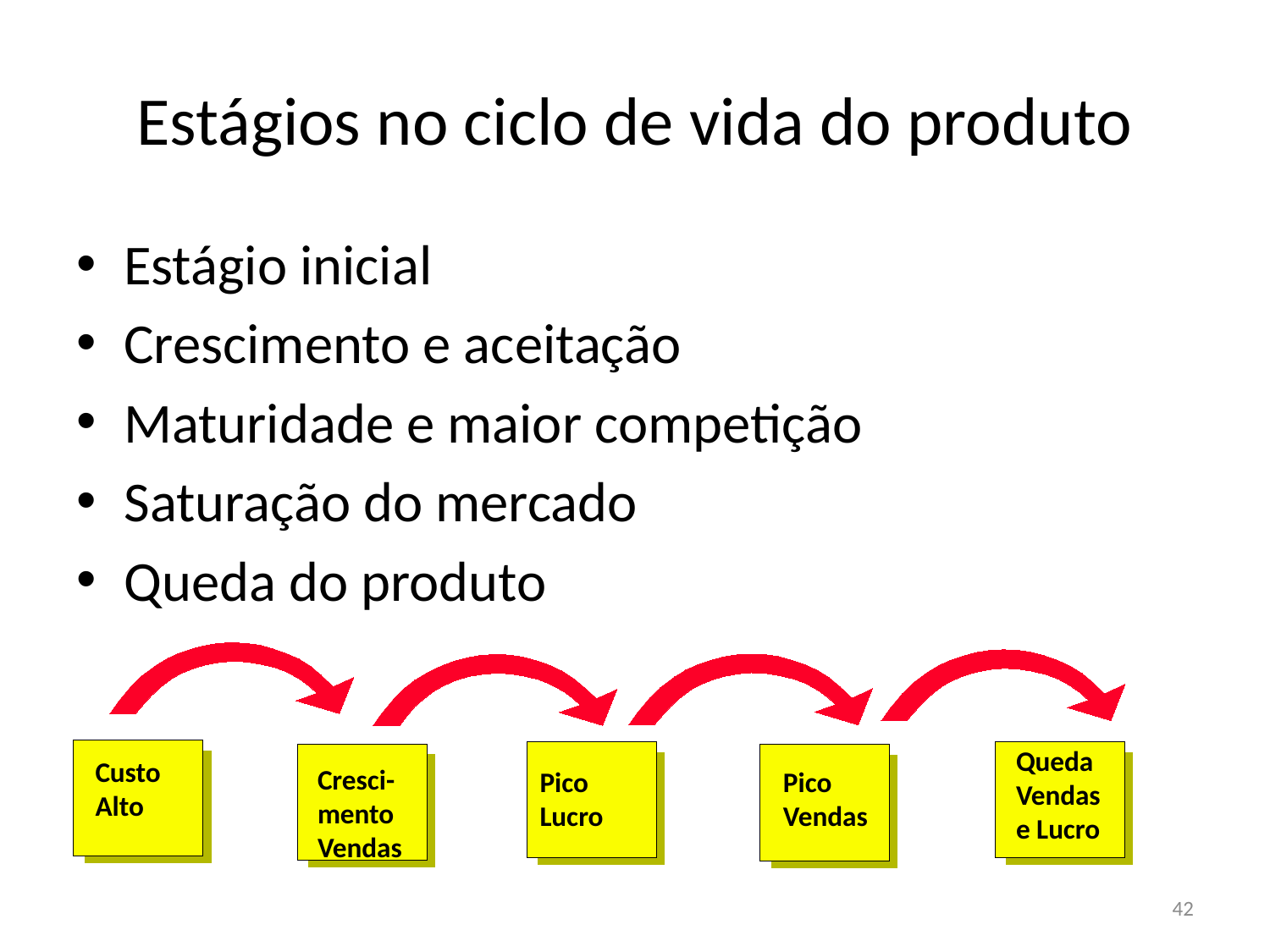

# Estágios no ciclo de vida do produto
Estágio inicial
Crescimento e aceitação
Maturidade e maior competição
Saturação do mercado
Queda do produto

Queda Vendas e Lucro
Custo Alto
Cresci-mento Vendas
Pico Lucro
Pico Vendas
42